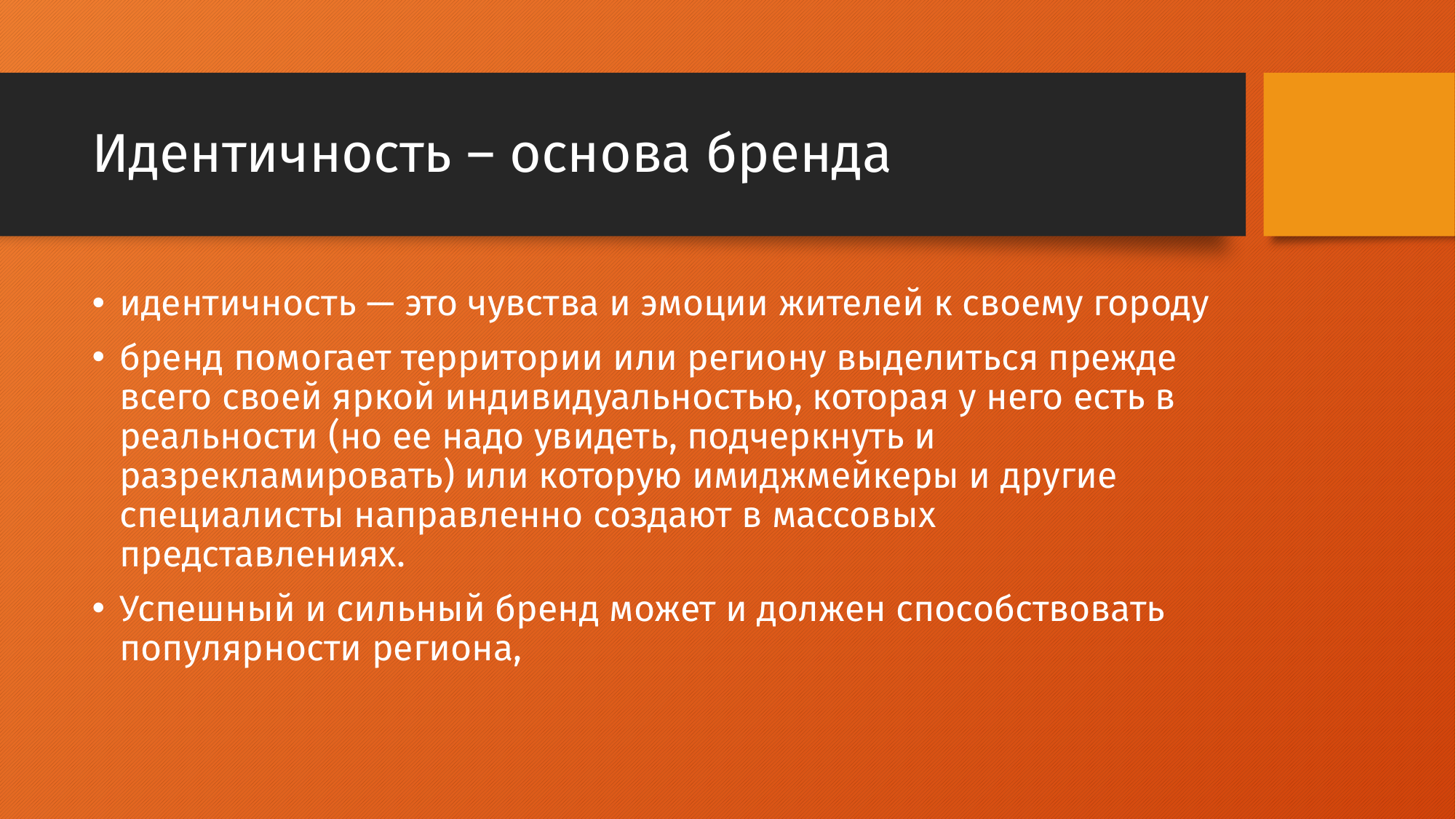

# Идентичность – основа бренда
идентичность — это чувства и эмоции жителей к своему городу
бренд помогает территории или региону выделиться прежде всего своей яркой индивидуальностью, которая у него есть в реальности (но ее надо увидеть, подчеркнуть и разрекламировать) или которую имиджмейкеры и другие специалисты направленно создают в массовых представлениях.
Успешный и сильный бренд может и должен способствовать популярности региона,